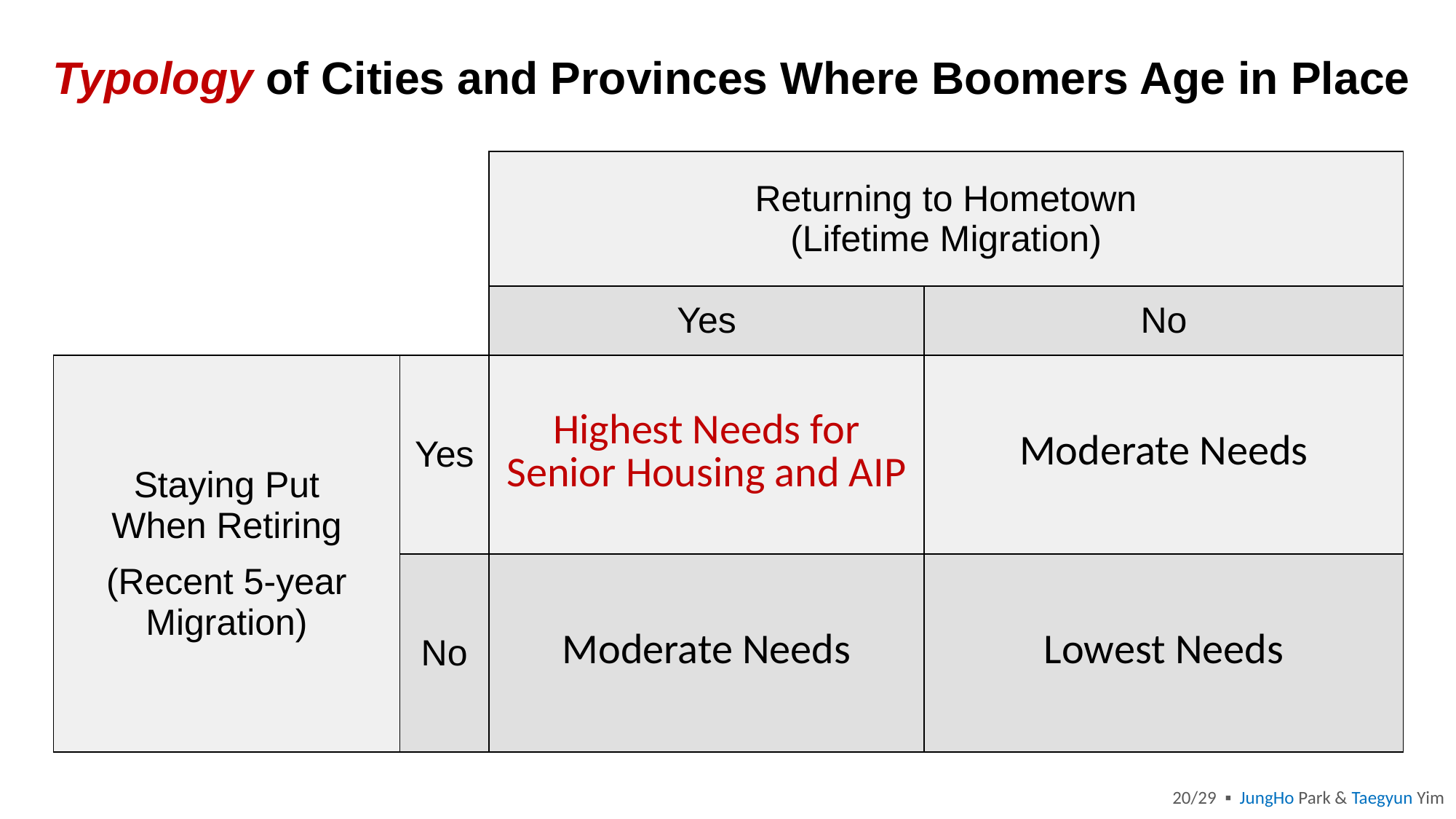

# Typology of Cities and Provinces Where Boomers Age in Place
|  |  | Returning to Hometown (Lifetime Migration) |  |
| --- | --- | --- | --- |
|  |  | Yes | No |
| Staying Put When Retiring (Recent 5-year Migration) | Yes | Highest Needs for Senior Housing and AIP | Moderate Needs |
|  | No | Moderate Needs | Lowest Needs |

20/29  ▪  JungHo Park & Taegyun Yim